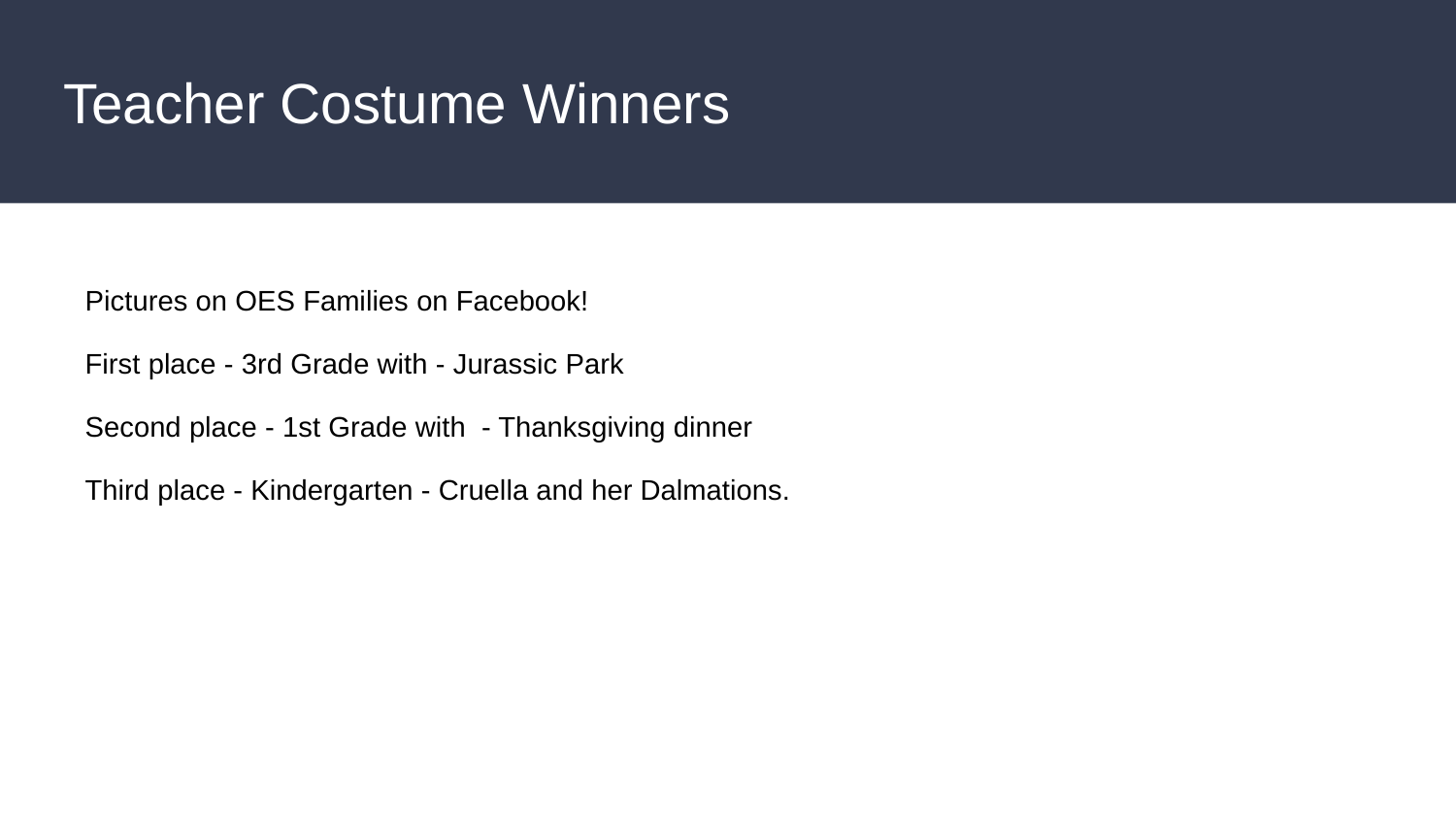

# Teacher Costume Winners
Pictures on OES Families on Facebook!
First place - 3rd Grade with - Jurassic Park
Second place - 1st Grade with  - Thanksgiving dinner
Third place - Kindergarten - Cruella and her Dalmations.